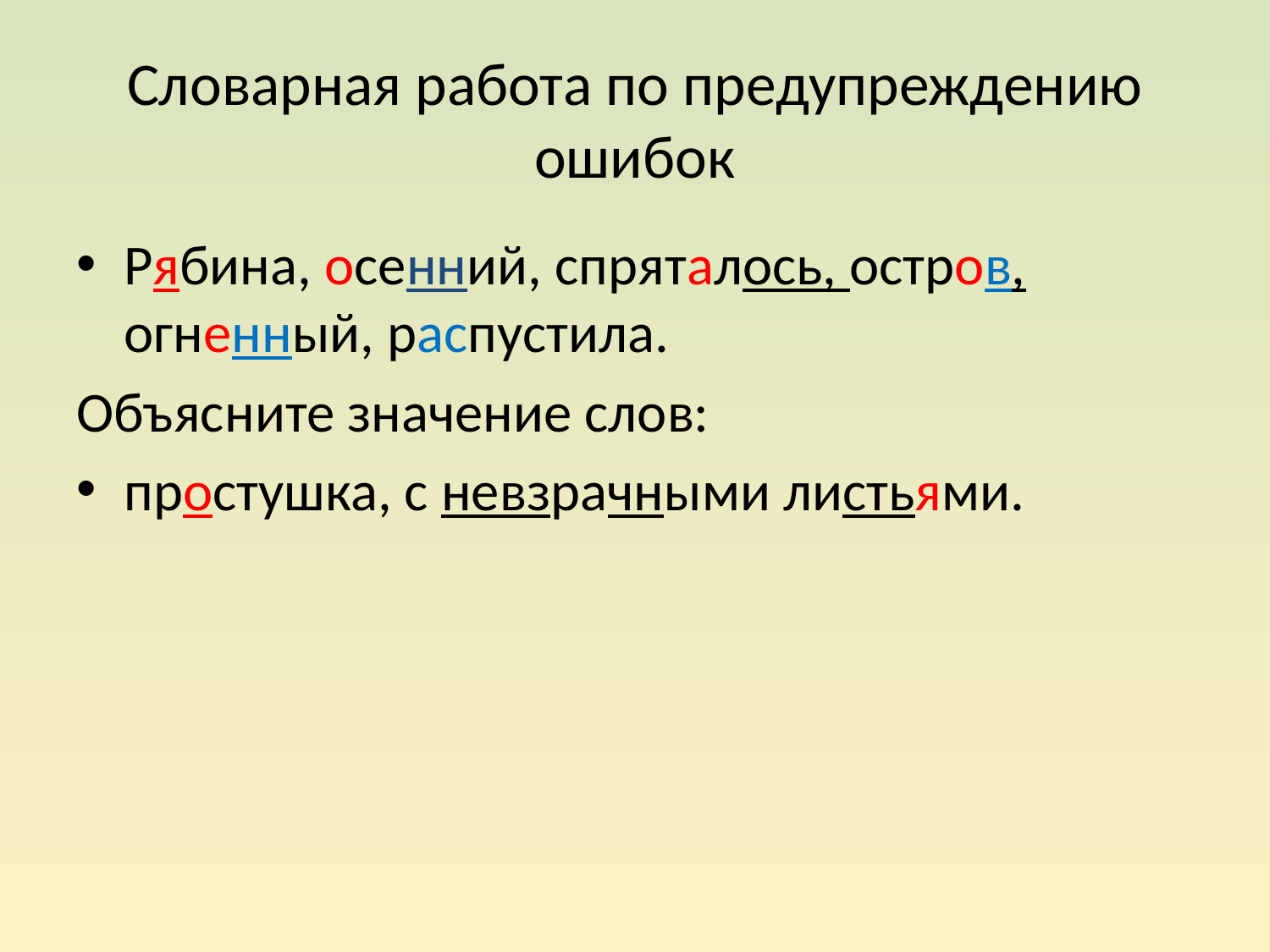

# Словарная работа по предупреждению ошибок
Рябина, осенний, спряталось, остров, огненный, распустила.
Объясните значение слов:
простушка, с невзрачными листьями.